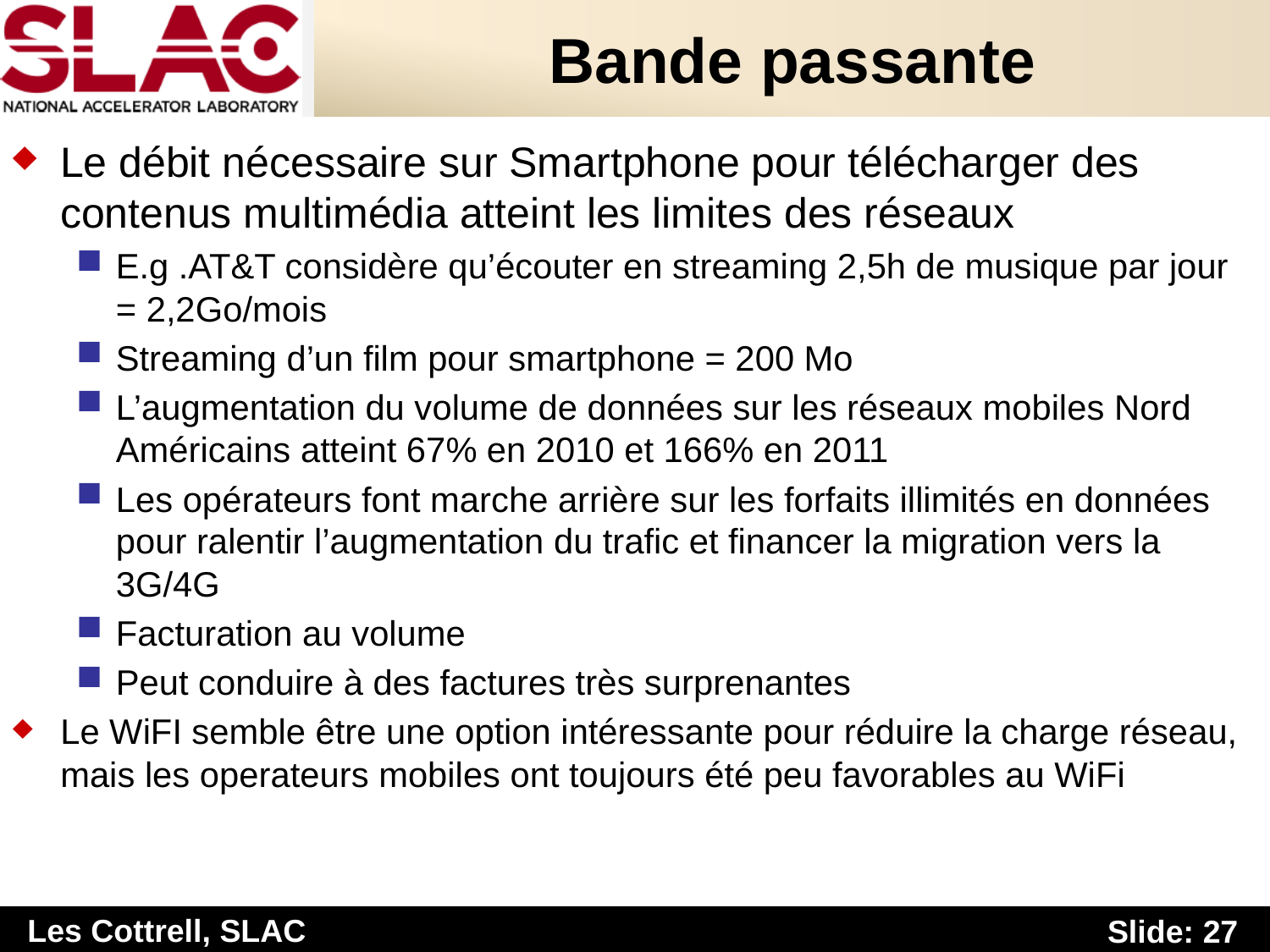

# Bande passante
Le débit nécessaire sur Smartphone pour télécharger des contenus multimédia atteint les limites des réseaux
E.g .AT&T considère qu’écouter en streaming 2,5h de musique par jour = 2,2Go/mois
Streaming d’un film pour smartphone = 200 Mo
L’augmentation du volume de données sur les réseaux mobiles Nord Américains atteint 67% en 2010 et 166% en 2011
Les opérateurs font marche arrière sur les forfaits illimités en données pour ralentir l’augmentation du trafic et financer la migration vers la 3G/4G
Facturation au volume
Peut conduire à des factures très surprenantes
Le WiFI semble être une option intéressante pour réduire la charge réseau, mais les operateurs mobiles ont toujours été peu favorables au WiFi